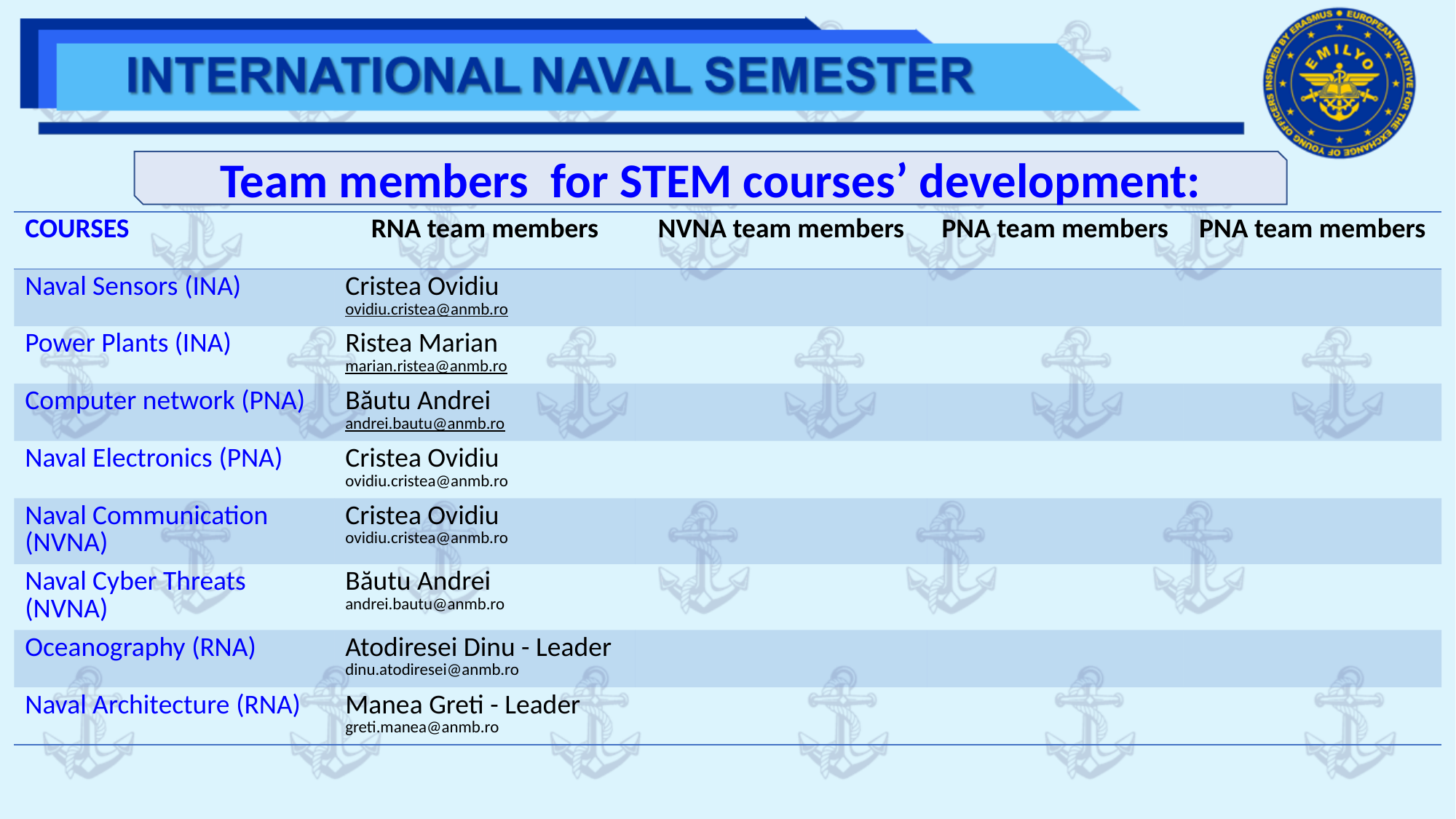

Team members  for STEM courses’ development:
| COURSES | RNA team members | NVNA team members | PNA team members | PNA team members |
| --- | --- | --- | --- | --- |
| Naval Sensors (INA) | Cristea Ovidiu ovidiu.cristea@anmb.ro |  |  |  |
| Power Plants (INA) | Ristea Marian marian.ristea@anmb.ro |  |  |  |
| Computer network (PNA) | Băutu Andrei andrei.bautu@anmb.ro |  |  |  |
| Naval Electronics (PNA) | Cristea Ovidiu ovidiu.cristea@anmb.ro |  |  |  |
| Naval Communication (NVNA) | Cristea Ovidiu ovidiu.cristea@anmb.ro |  |  |  |
| Naval Cyber Threats (NVNA) | Băutu Andrei andrei.bautu@anmb.ro |  |  |  |
| Oceanography (RNA) | Atodiresei Dinu - Leader dinu.atodiresei@anmb.ro |  |  |  |
| Naval Architecture (RNA) | Manea Greti - Leader greti.manea@anmb.ro |  |  |  |